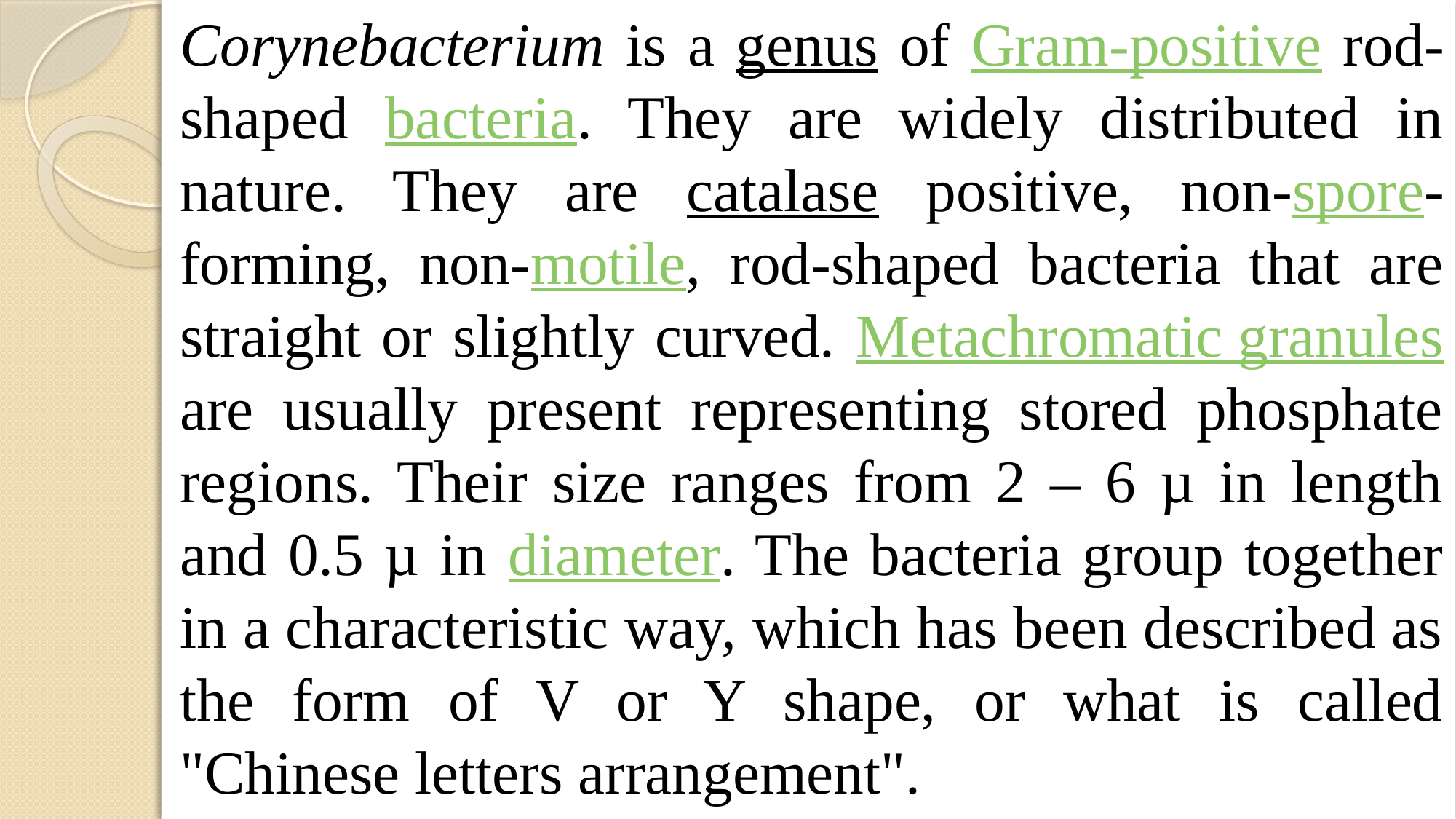

Corynebacterium is a genus of Gram-positive rod-shaped bacteria. They are widely distributed in nature. They are catalase positive, non-spore-forming, non-motile, rod-shaped bacteria that are straight or slightly curved. Metachromatic granules are usually present representing stored phosphate regions. Their size ranges from 2 – 6 µ in length and 0.5 µ in diameter. The bacteria group together in a characteristic way, which has been described as the form of V or Y shape, or what is called "Chinese letters arrangement".